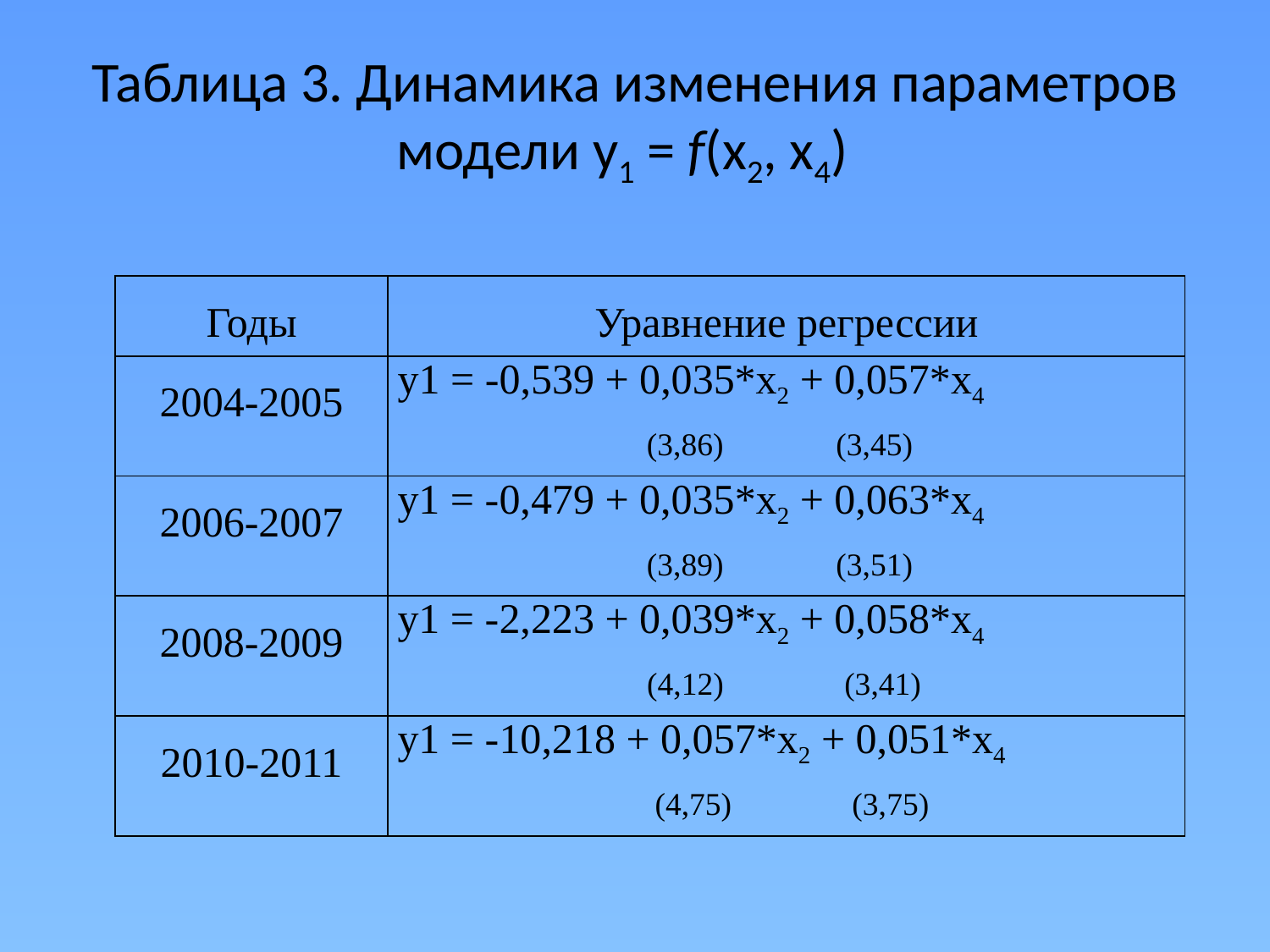

# Таблица 3. Динамика изменения параметров модели у1 = f(x2, x4)
| Годы | Уравнение регрессии |
| --- | --- |
| 2004-2005 | y1 = -0,539 + 0,035\*x2 + 0,057\*x4 (3,86) (3,45) |
| 2006-2007 | y1 = -0,479 + 0,035\*x2 + 0,063\*x4 (3,89) (3,51) |
| 2008-2009 | y1 = -2,223 + 0,039\*x2 + 0,058\*x4 (4,12) (3,41) |
| 2010-2011 | y1 = -10,218 + 0,057\*x2 + 0,051\*x4 (4,75) (3,75) |